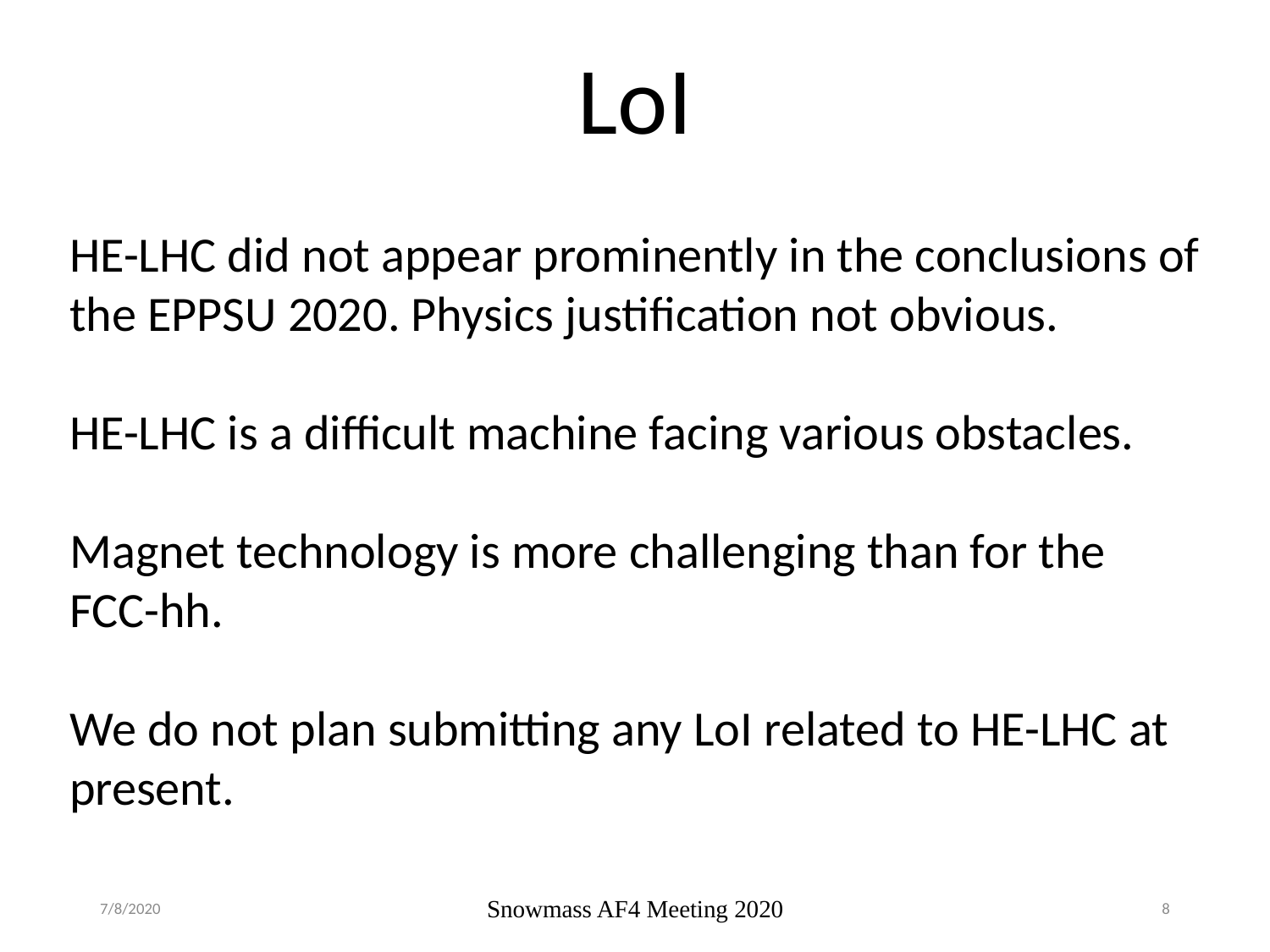

# LoI
HE-LHC did not appear prominently in the conclusions of the EPPSU 2020. Physics justification not obvious.

HE-LHC is a difficult machine facing various obstacles.

Magnet technology is more challenging than for the FCC-hh.

We do not plan submitting any LoI related to HE-LHC at present.
7/8/2020
Snowmass AF4 Meeting 2020
8